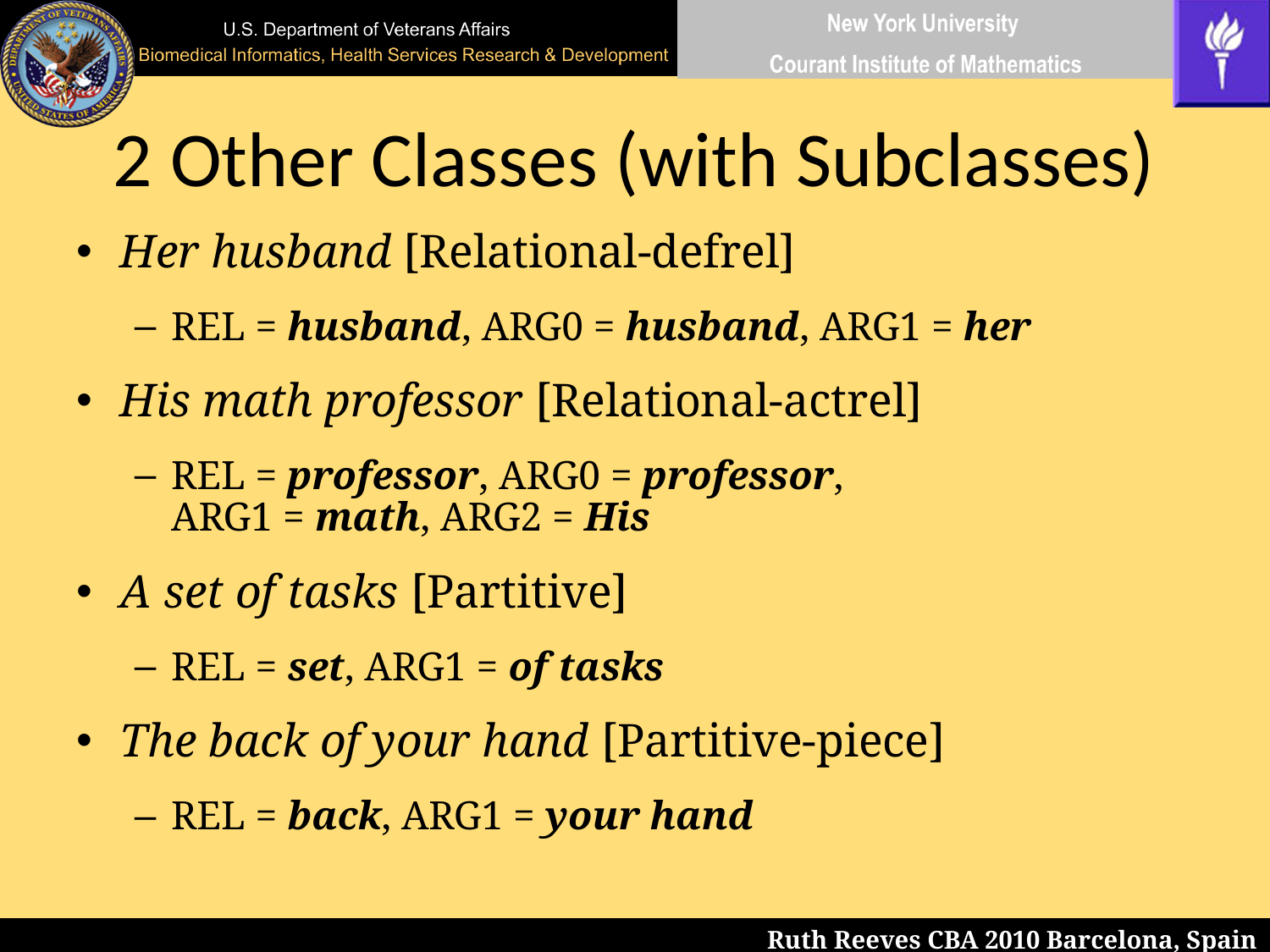

# 2 Other Classes (with Subclasses)
Her husband [Relational-defrel]
REL = husband, ARG0 = husband, ARG1 = her
His math professor [Relational-actrel]
REL = professor, ARG0 = professor,
ARG1 = math, ARG2 = His
A set of tasks [Partitive]
REL = set, ARG1 = of tasks
The back of your hand [Partitive-piece]
REL = back, ARG1 = your hand